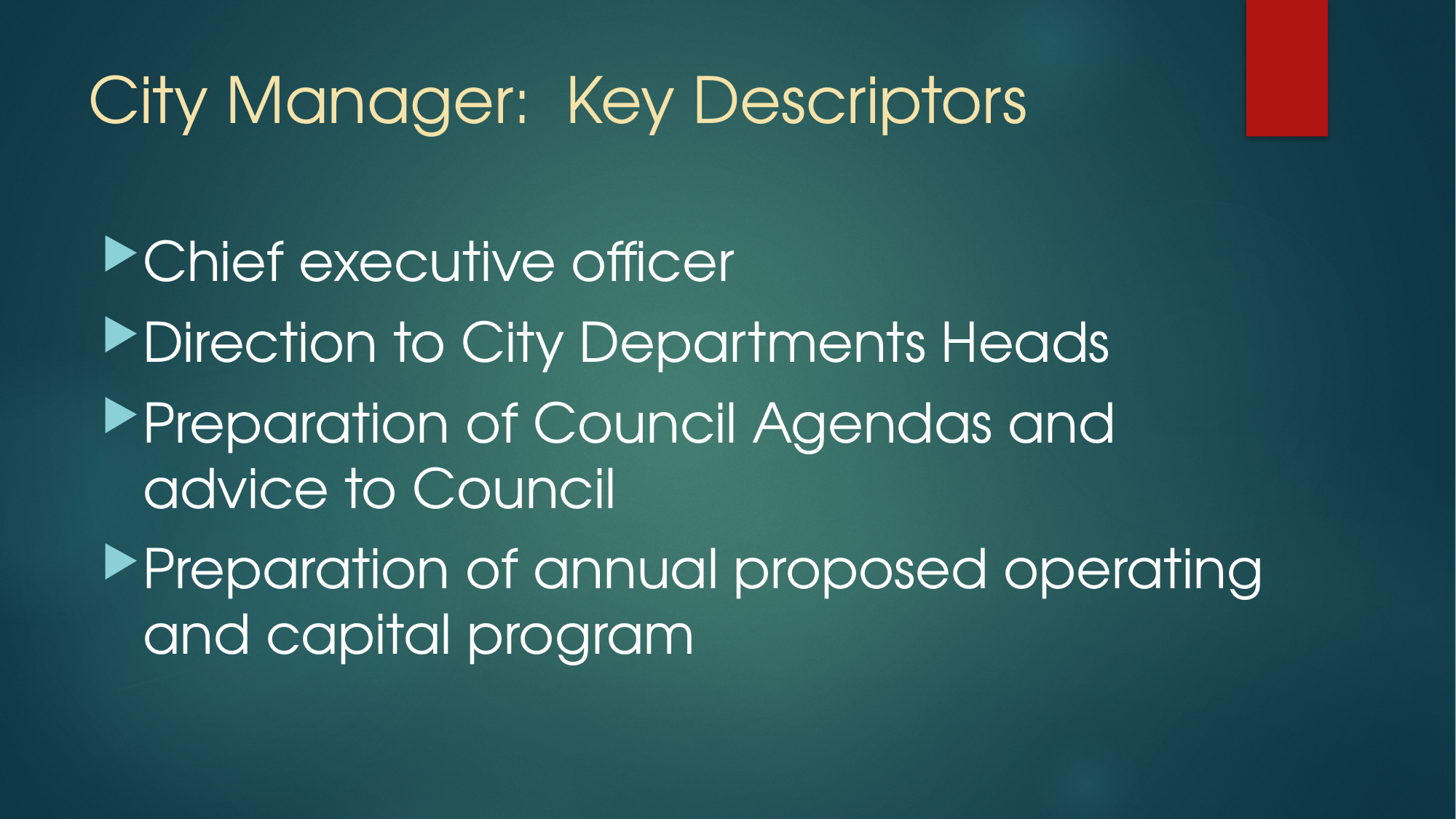

# City Manager:  Key Descriptors
Chief executive officer
Direction to City Departments Heads
Preparation of Council Agendas and advice to Council
Preparation of annual proposed operating and capital program